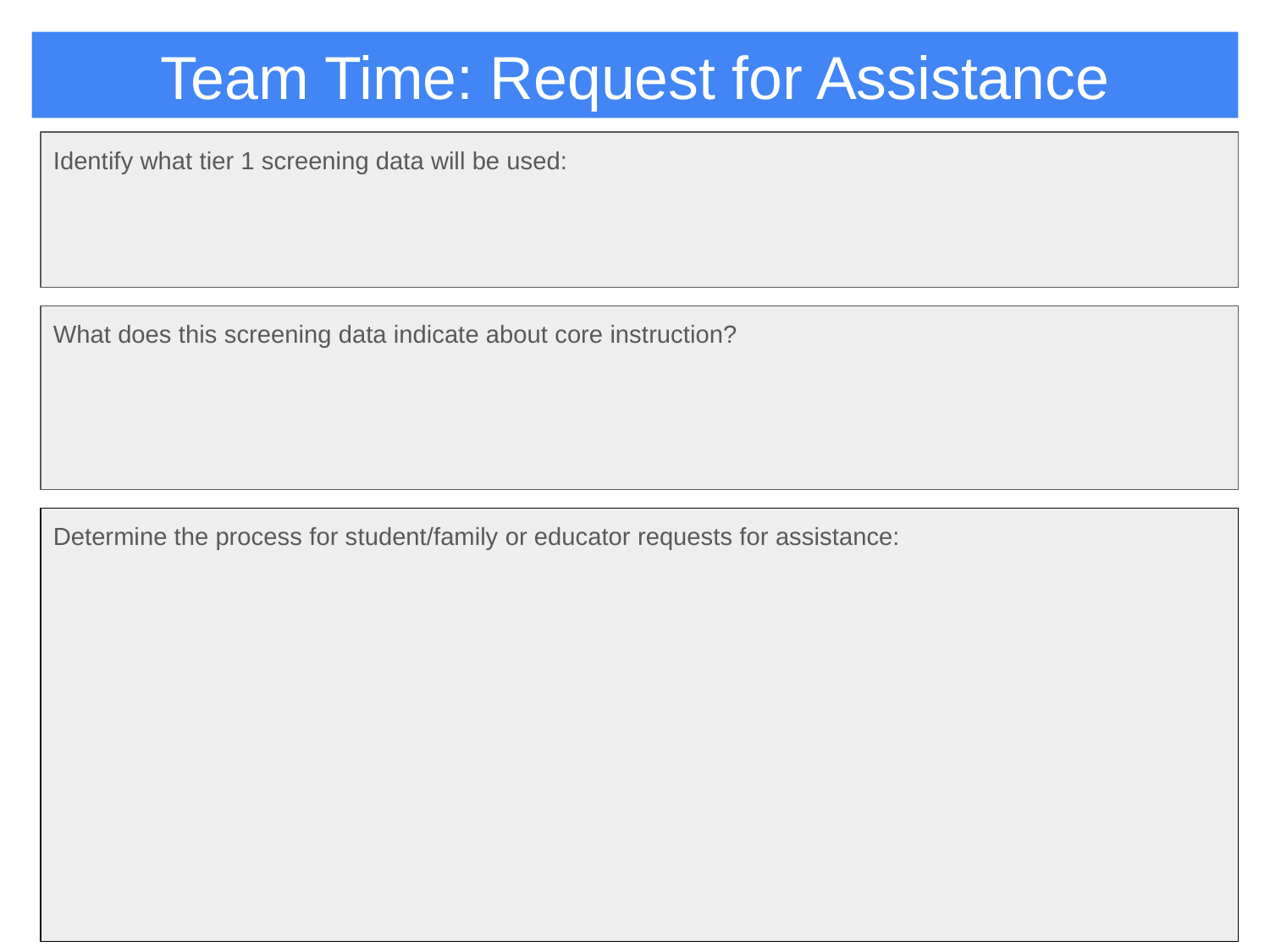

# Team Time: Request for Assistance
Identify what tier 1 screening data will be used:
What does this screening data indicate about core instruction?

Determine the process for student/family or educator requests for assistance: